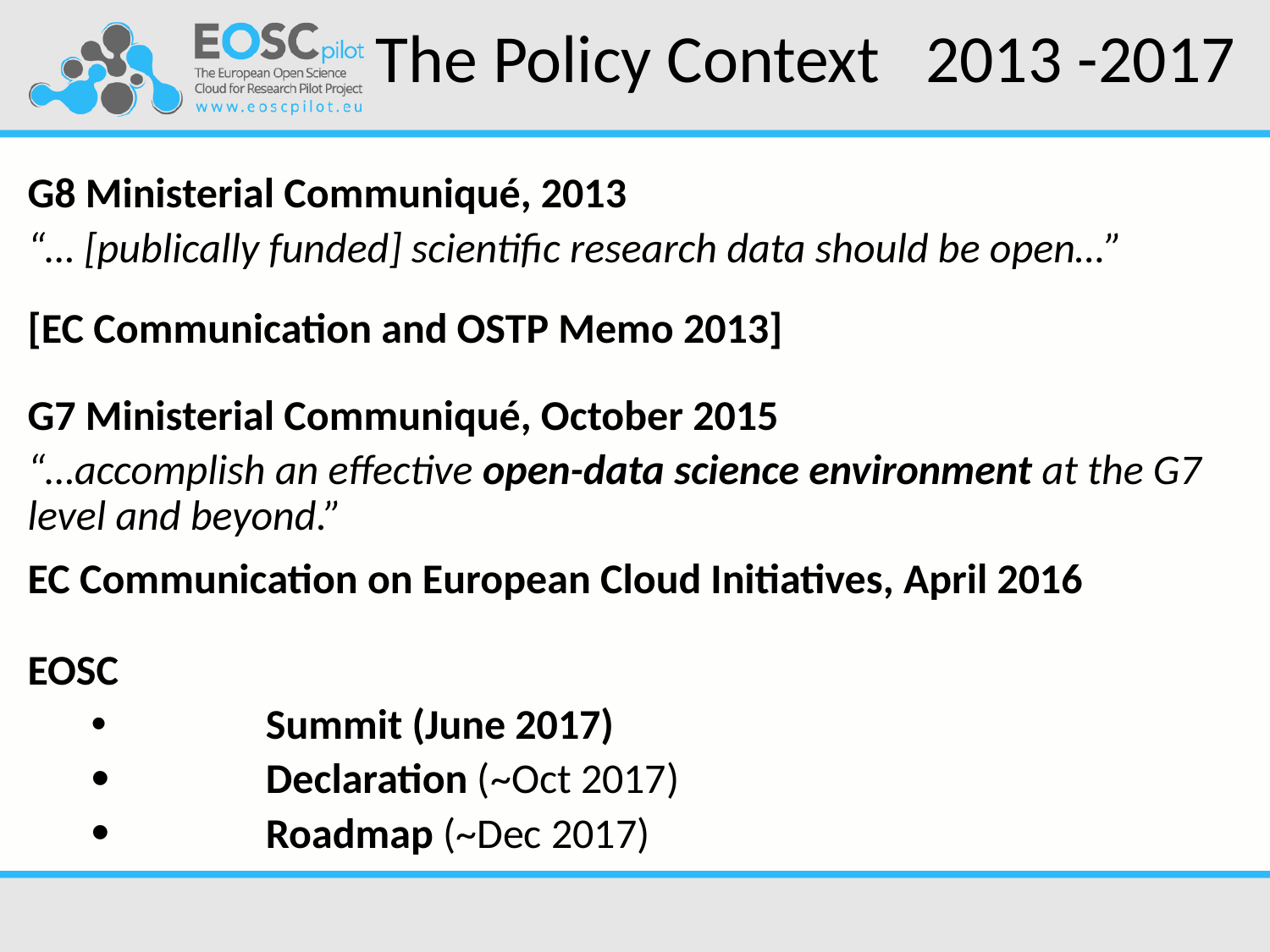

# The Policy Context   2013 -2017

G8 Ministerial Communiqué, 2013
“… [publically funded] scientific research data should be open…”

[EC Communication and OSTP Memo 2013]

G7 Ministerial Communiqué, October 2015
“…accomplish an effective open-data science environment at the G7 level and beyond.”
EC Communication on European Cloud Initiatives, April 2016

EOSC
	Summit (June 2017)
	Declaration (~Oct 2017)
	Roadmap (~Dec 2017)